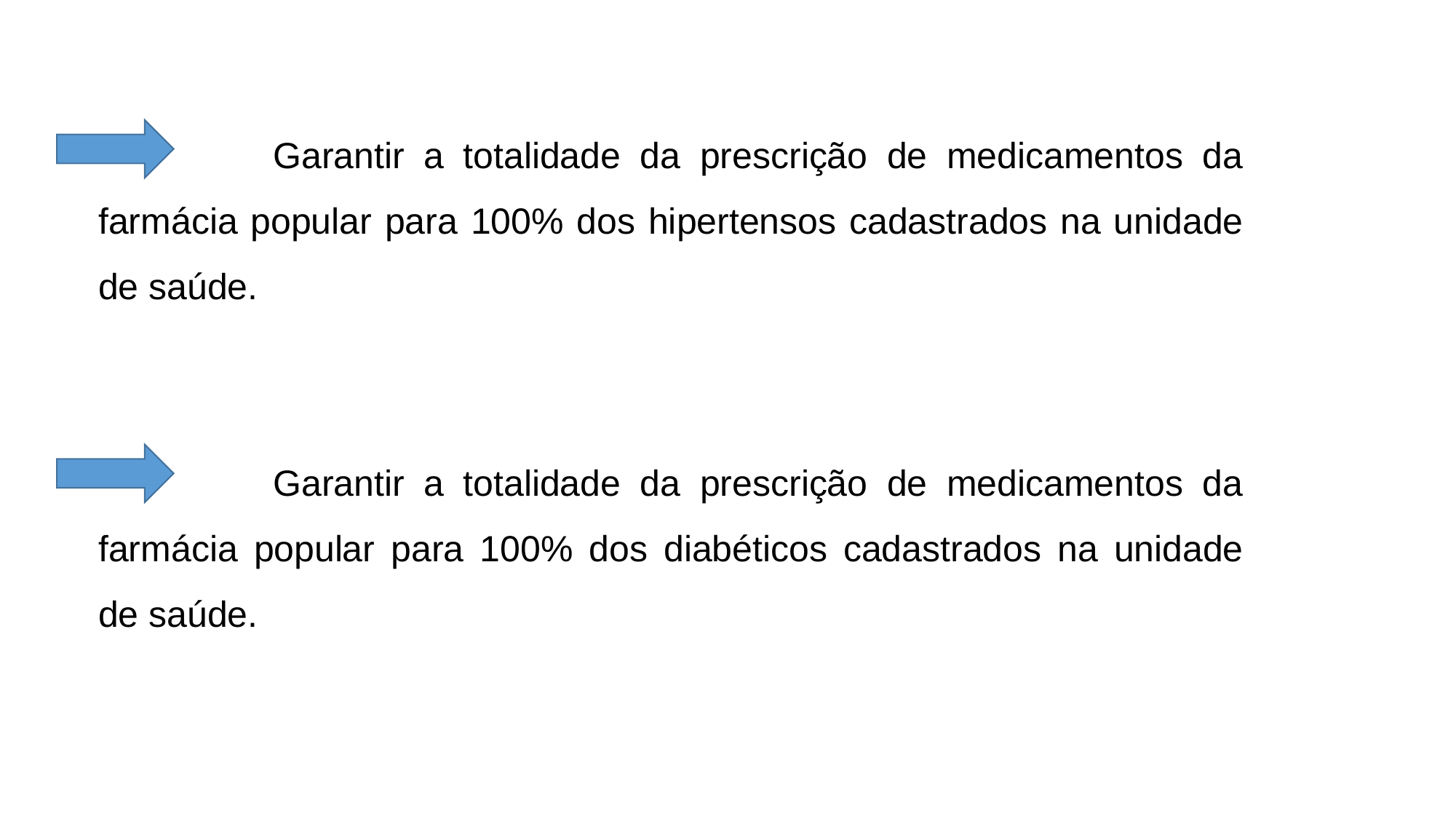

Garantir a totalidade da prescrição de medicamentos da farmácia popular para 100% dos hipertensos cadastrados na unidade de saúde.

         Garantir a totalidade da prescrição de medicamentos da farmácia popular para 100% dos diabéticos cadastrados na unidade de saúde.